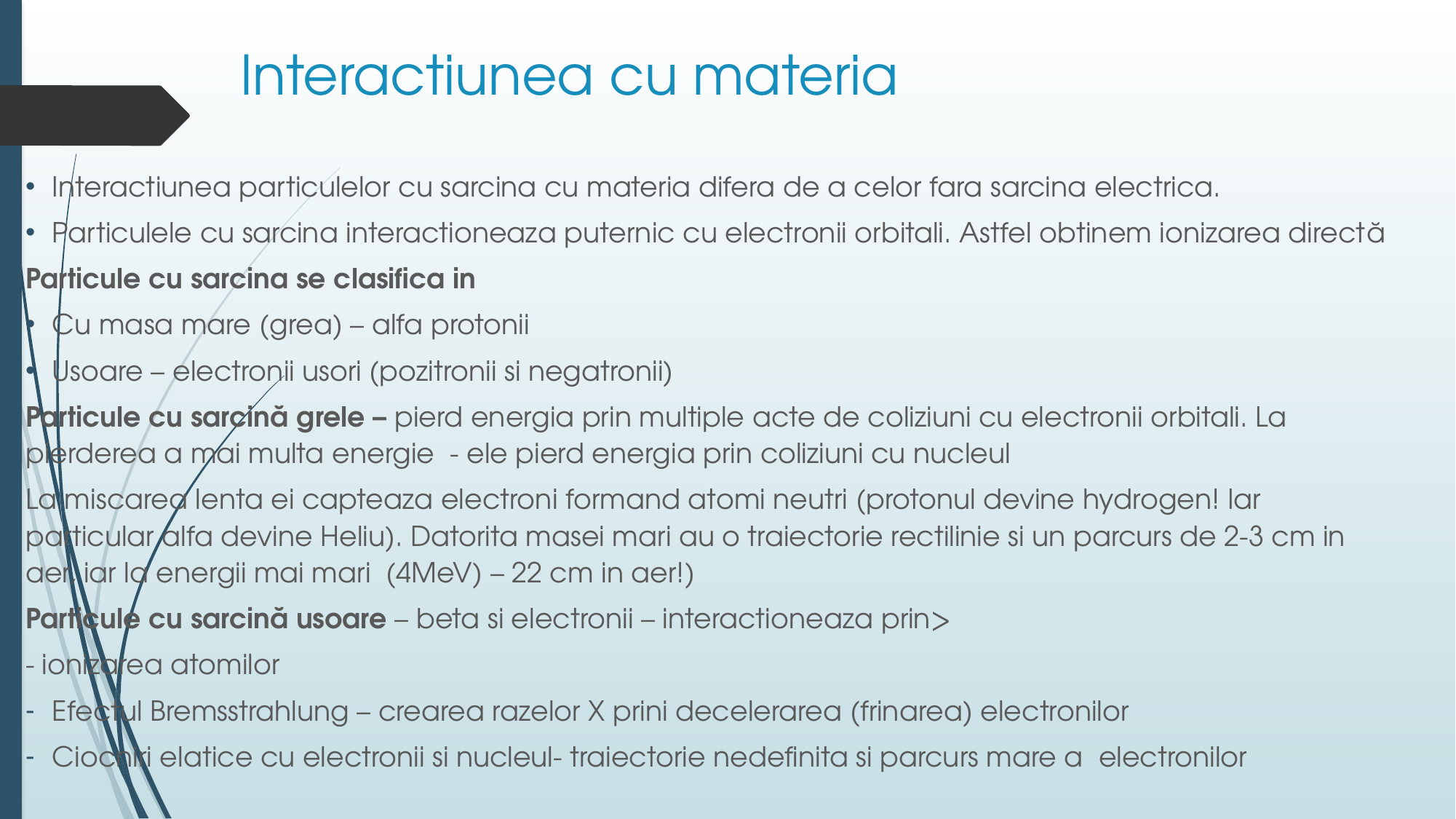

# Interactiunea cu materia
Interactiunea particulelor cu sarcina cu materia difera de a celor fara sarcina electrica.
Particulele cu sarcina interactioneaza puternic cu electronii orbitali. Astfel obtinem ionizarea directă
Particule cu sarcina se clasifica in
Cu masa mare (grea) – alfa protonii
Usoare – electronii usori (pozitronii si negatronii)
Particule cu sarcină grele – pierd energia prin multiple acte de coliziuni cu electronii orbitali. La pierderea a mai multa energie  - ele pierd energia prin coliziuni cu nucleul
La miscarea lenta ei capteaza electroni formand atomi neutri (protonul devine hydrogen! Iar particular alfa devine Heliu). Datorita masei mari au o traiectorie rectilinie si un parcurs de 2-3 cm in aer, iar la energii mai mari  (4MeV) – 22 cm in aer!)
Particule cu sarcină usoare – beta si electronii – interactioneaza prin>
- ionizarea atomilor
Efectul Bremsstrahlung – crearea razelor X prini decelerarea (frinarea) electronilor
Ciocniri elatice cu electronii si nucleul- traiectorie nedefinita si parcurs mare a  electronilor